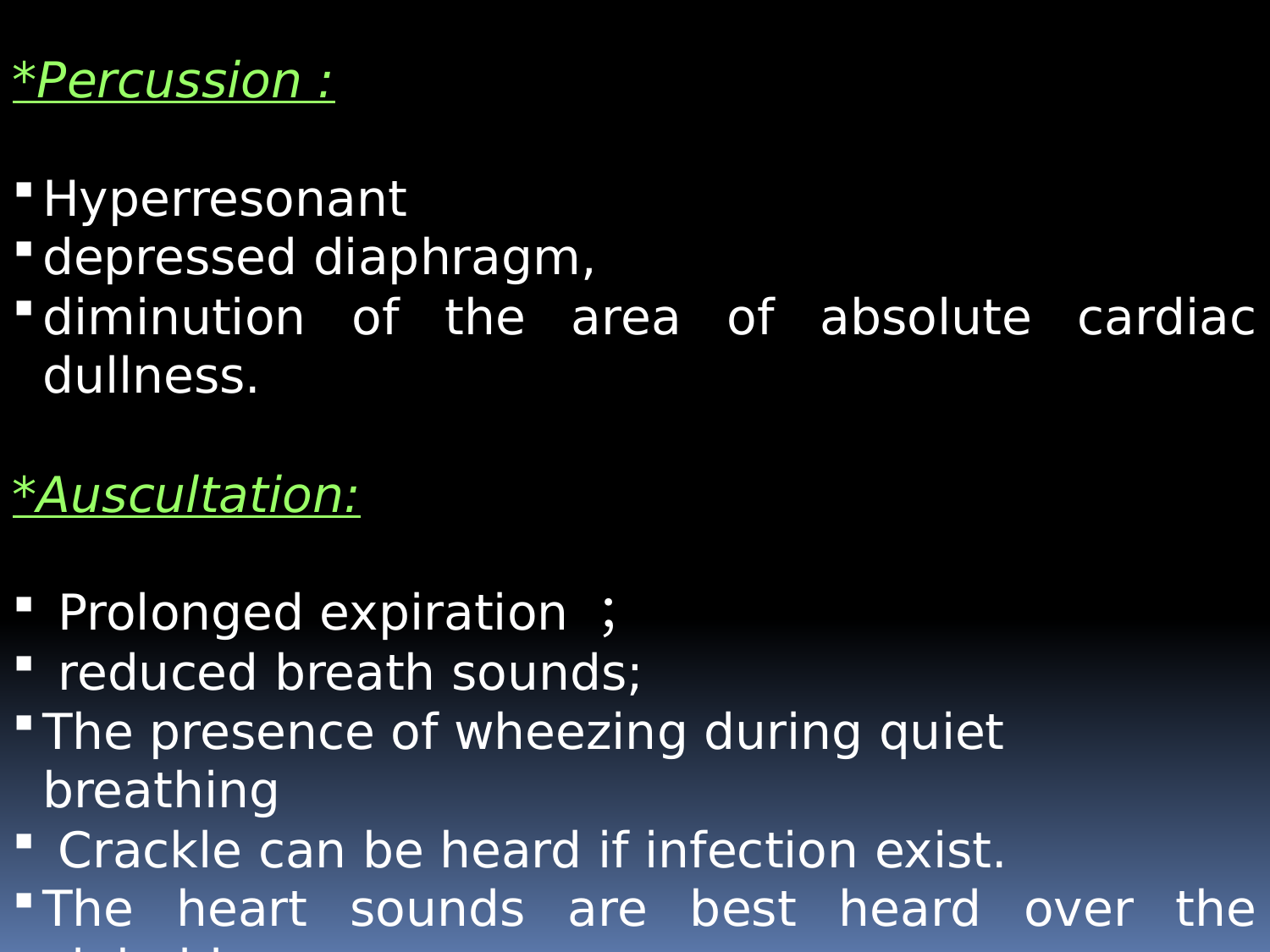

*Percussion :

Hyperresonant
depressed diaphragm,
diminution of the area of absolute cardiac dullness.

*Auscultation:

 Prolonged expiration ；
 reduced breath sounds;
The presence of wheezing during quiet breathing
 Crackle can be heard if infection exist.
The heart sounds are best heard over the xiphoid area.